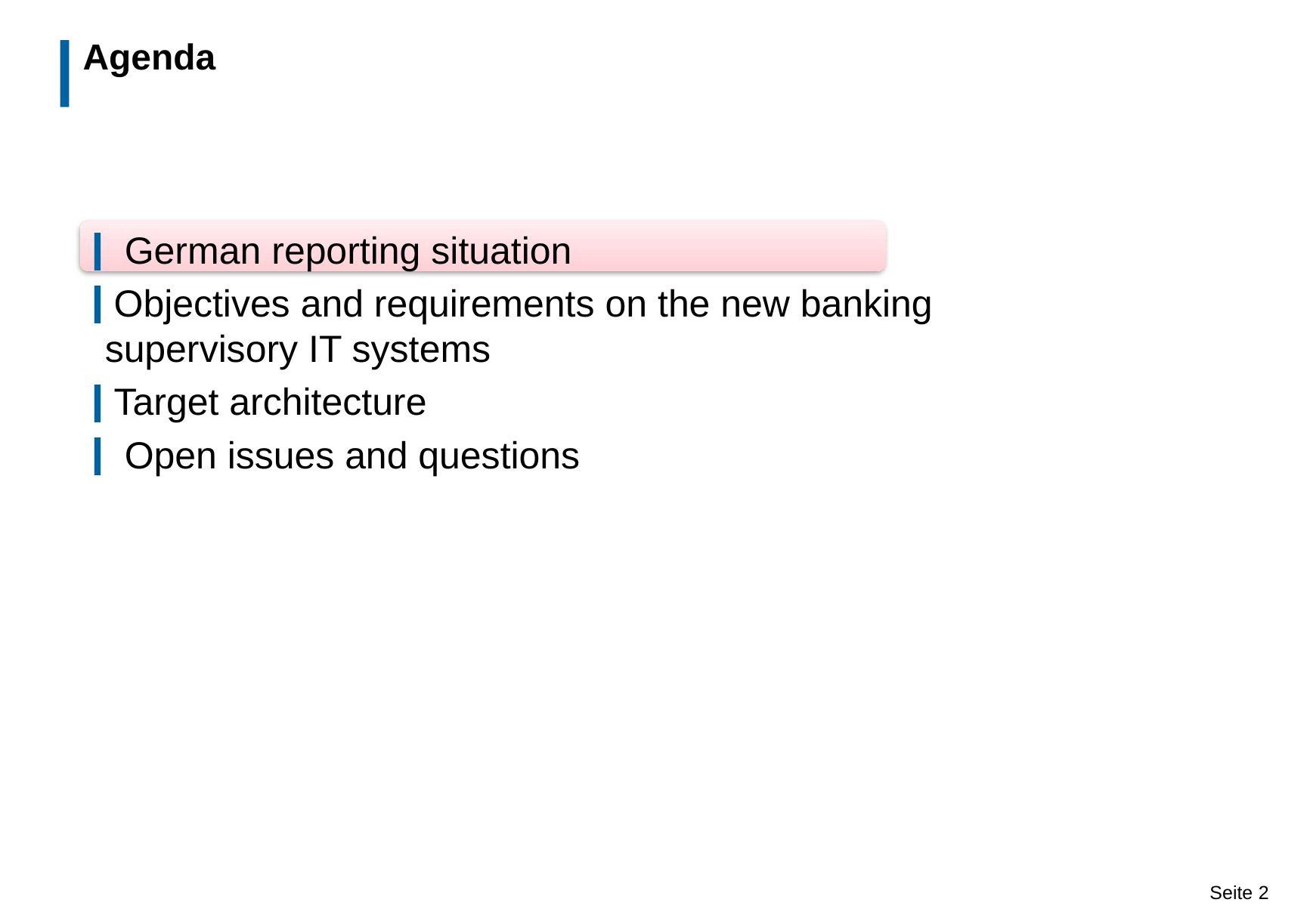

# Agenda

 German reporting situation
Objectives and requirements on the new banking supervisory IT systems
Target architecture
 Open issues and questions

Seite 2